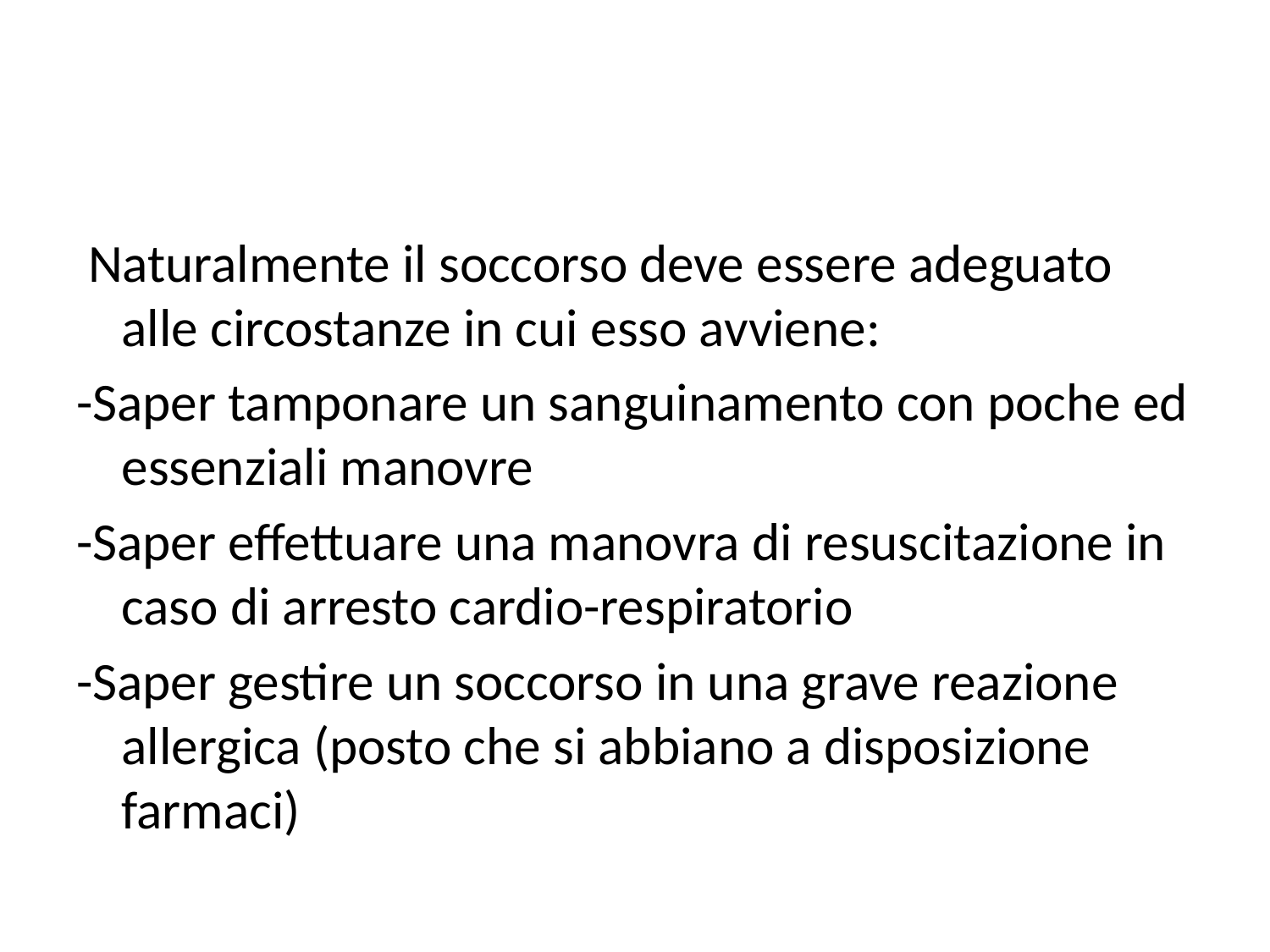

#
 Naturalmente il soccorso deve essere adeguato alle circostanze in cui esso avviene:
-Saper tamponare un sanguinamento con poche ed essenziali manovre
-Saper effettuare una manovra di resuscitazione in caso di arresto cardio-respiratorio
-Saper gestire un soccorso in una grave reazione allergica (posto che si abbiano a disposizione farmaci)